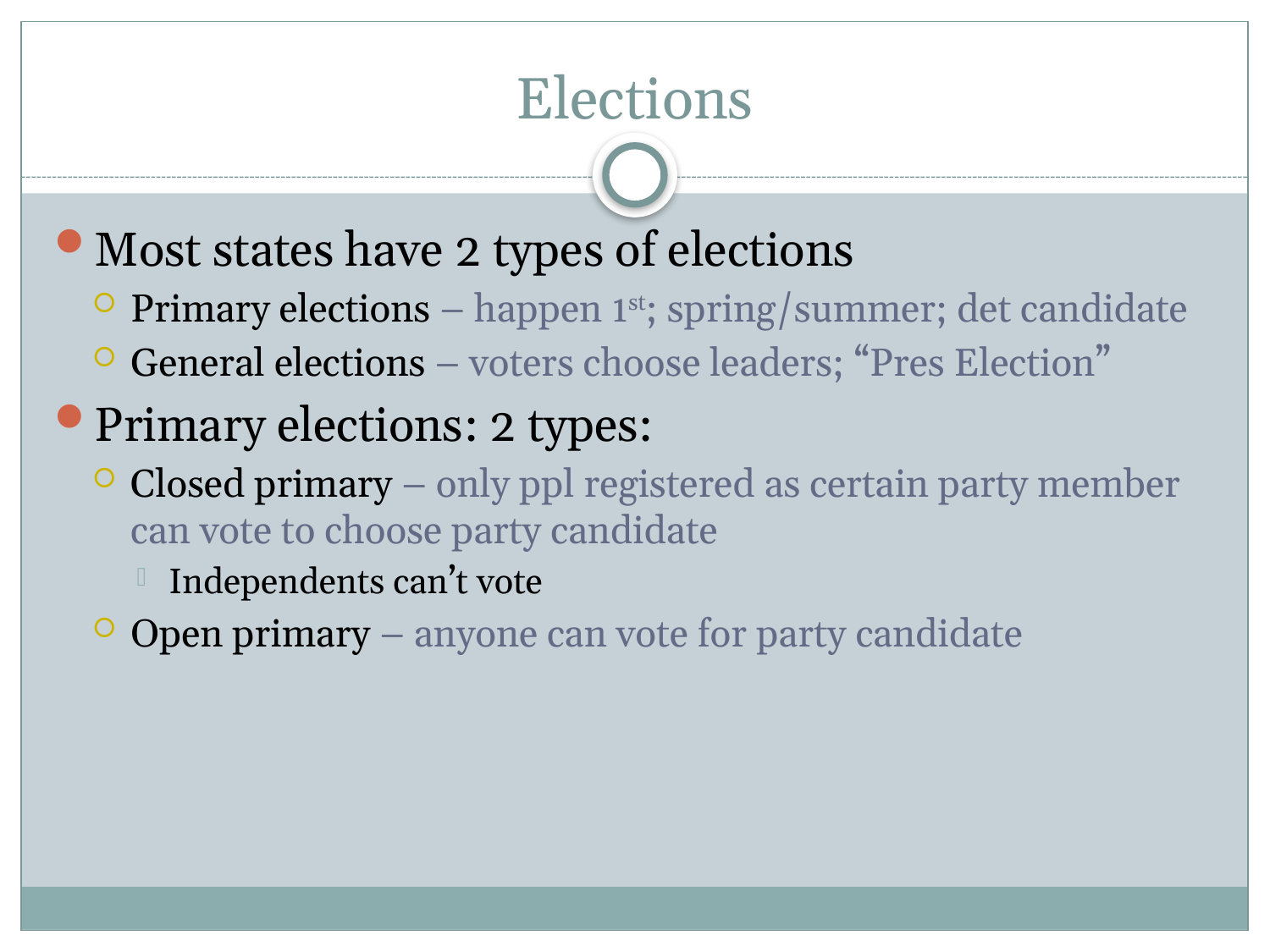

# Elections
Most states have 2 types of elections
Primary elections – happen 1st; spring/summer; det candidate
General elections – voters choose leaders; “Pres Election”
Primary elections: 2 types:
Closed primary – only ppl registered as certain party member can vote to choose party candidate
Independents can’t vote
Open primary – anyone can vote for party candidate